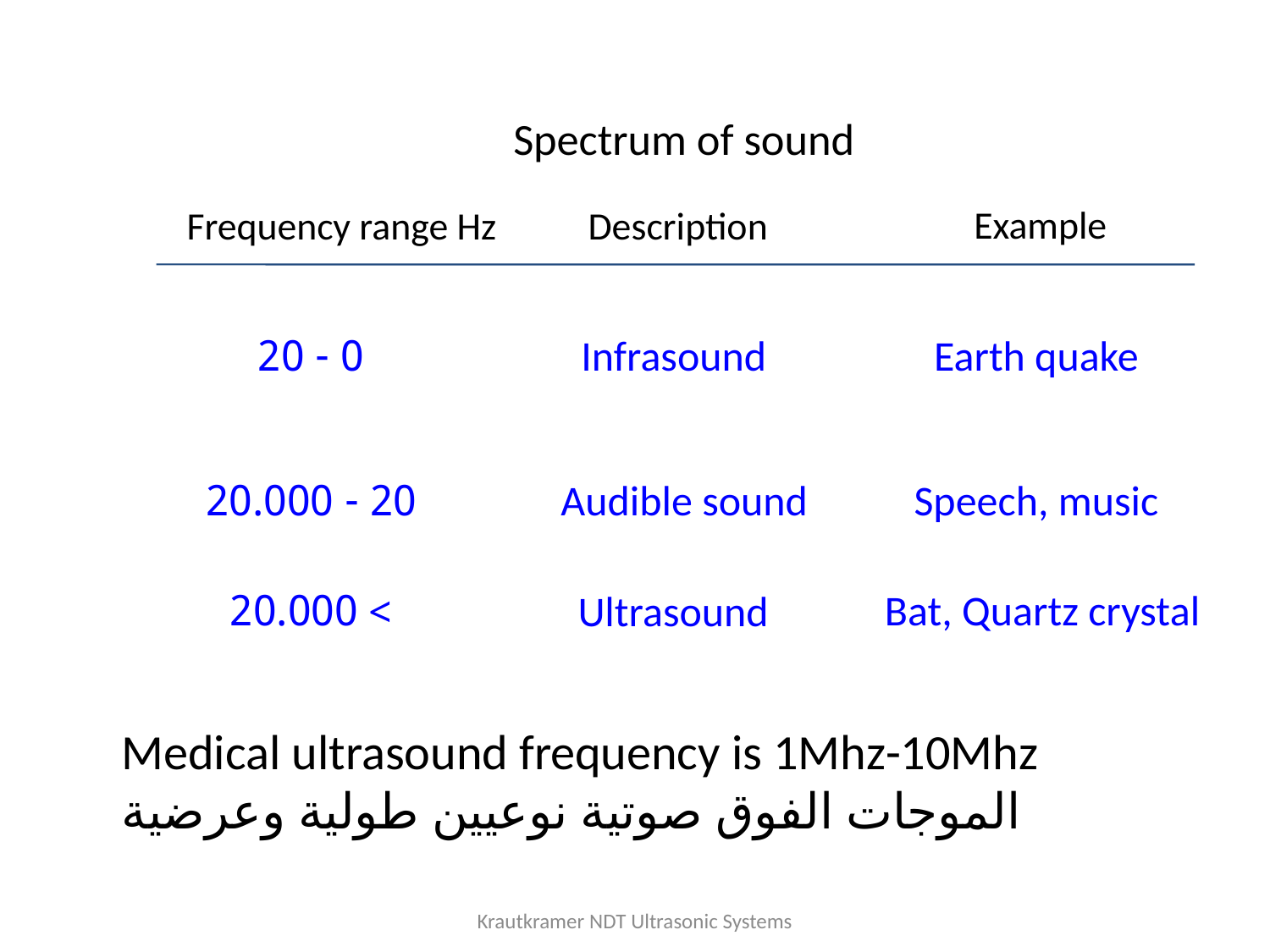

# Spectrum of sound
Example
Frequency range Hz
Description

Infrasound
0 - 20
Earth quake
20 - 20.000
Audible sound
Speech, music
> 20.000
Ultrasound
Bat, Quartz crystal
Medical ultrasound frequency is 1Mhz-10Mhz
الموجات الفوق صوتية نوعيين طولية وعرضية

Krautkramer NDT Ultrasonic Systems